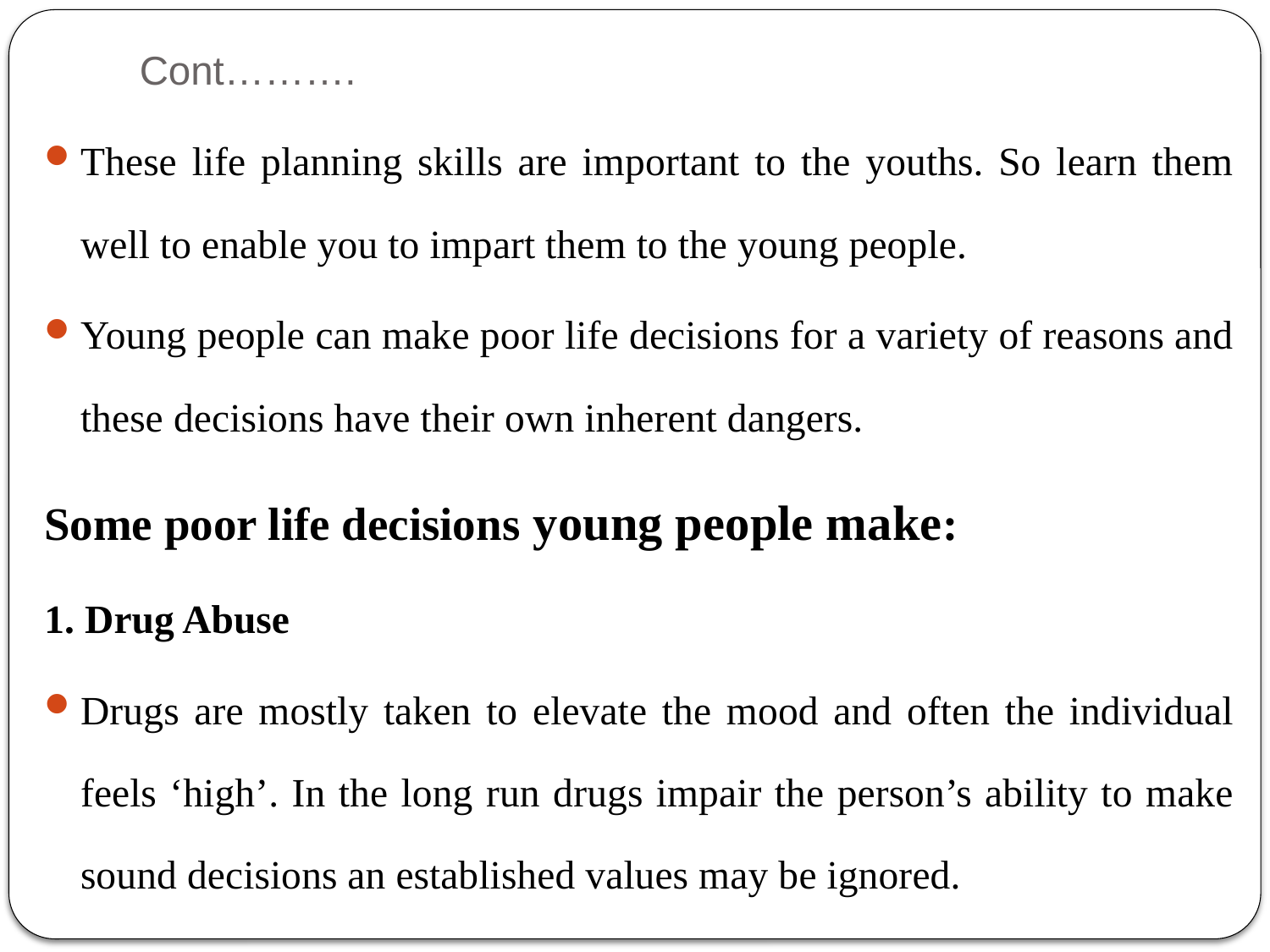

# Cont……….
These life planning skills are important to the youths. So learn them well to enable you to impart them to the young people.
Young people can make poor life decisions for a variety of reasons and these decisions have their own inherent dangers.
Some poor life decisions young people make:
1. Drug Abuse
Drugs are mostly taken to elevate the mood and often the individual feels ‘high’. In the long run drugs impair the person’s ability to make sound decisions an established values may be ignored.